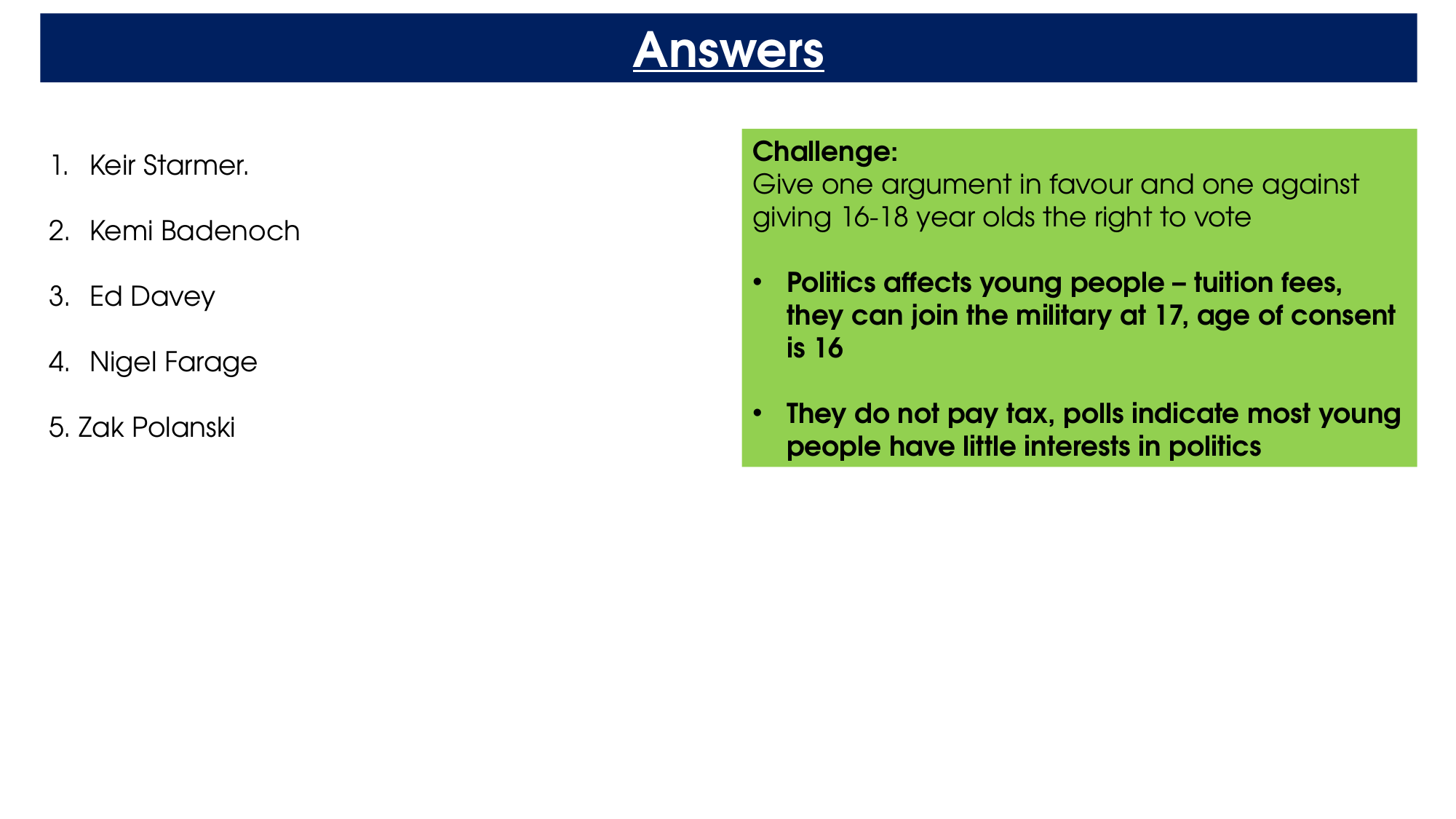

Answers
Challenge:
Give one argument in favour and one against giving 16-18 year olds the right to vote

Politics affects young people – tuition fees, they can join the military at 17, age of consent is 16

They do not pay tax, polls indicate most young people have little interests in politics
Keir Starmer.

Kemi Badenoch

Ed Davey

Nigel Farage

5. Zak Polanski